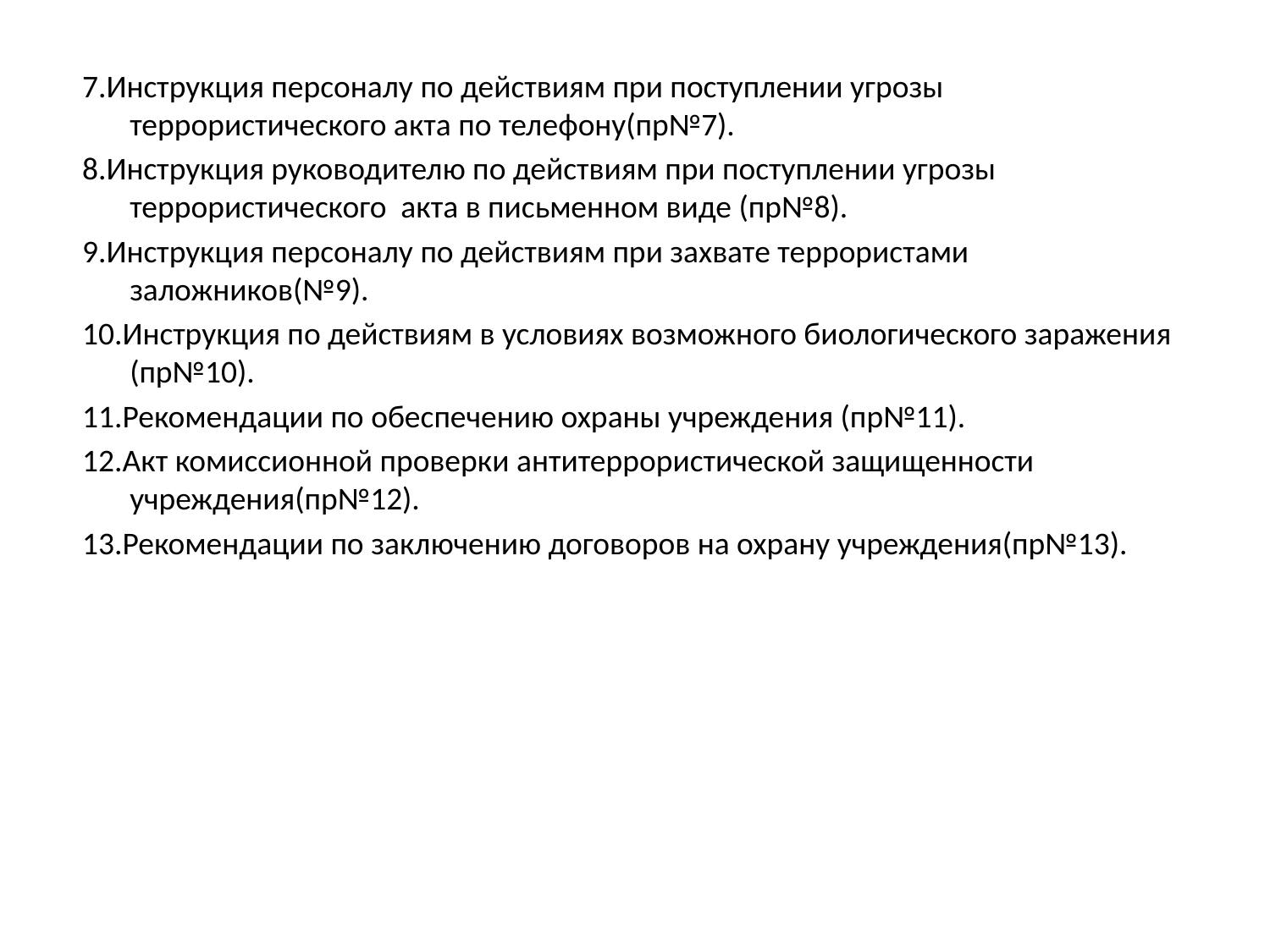

7.Инструкция персоналу по действиям при поступлении угрозы террористического акта по телефону(пр№7).
8.Инструкция руководителю по действиям при поступлении угрозы террористического  акта в письменном виде (пр№8).
9.Инструкция персоналу по действиям при захвате террористами заложников(№9).
10.Инструкция по действиям в условиях возможного биологического заражения (пр№10).
11.Рекомендации по обеспечению охраны учреждения (пр№11).
12.Акт комиссионной проверки антитеррористической защищенности учреждения(пр№12).
13.Рекомендации по заключению договоров на охрану учреждения(пр№13).